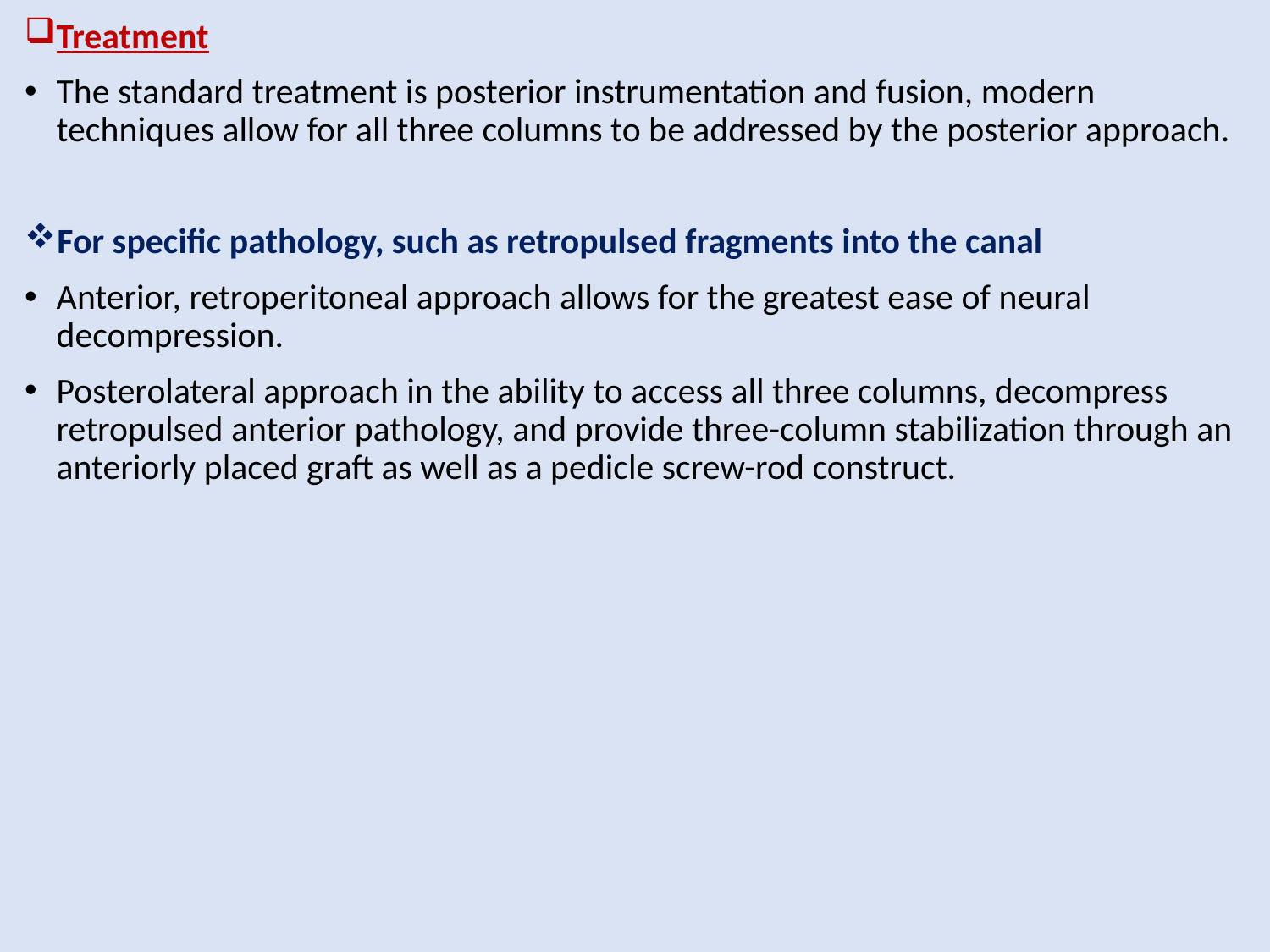

Treatment
The standard treatment is posterior instrumentation and fusion, modern techniques allow for all three columns to be addressed by the posterior approach.

For specific pathology, such as retropulsed fragments into the canal
Anterior, retroperitoneal approach allows for the greatest ease of neural decompression.
Posterolateral approach in the ability to access all three columns, decompress retropulsed anterior pathology, and provide three-column stabilization through an anteriorly placed graft as well as a pedicle screw-rod construct.